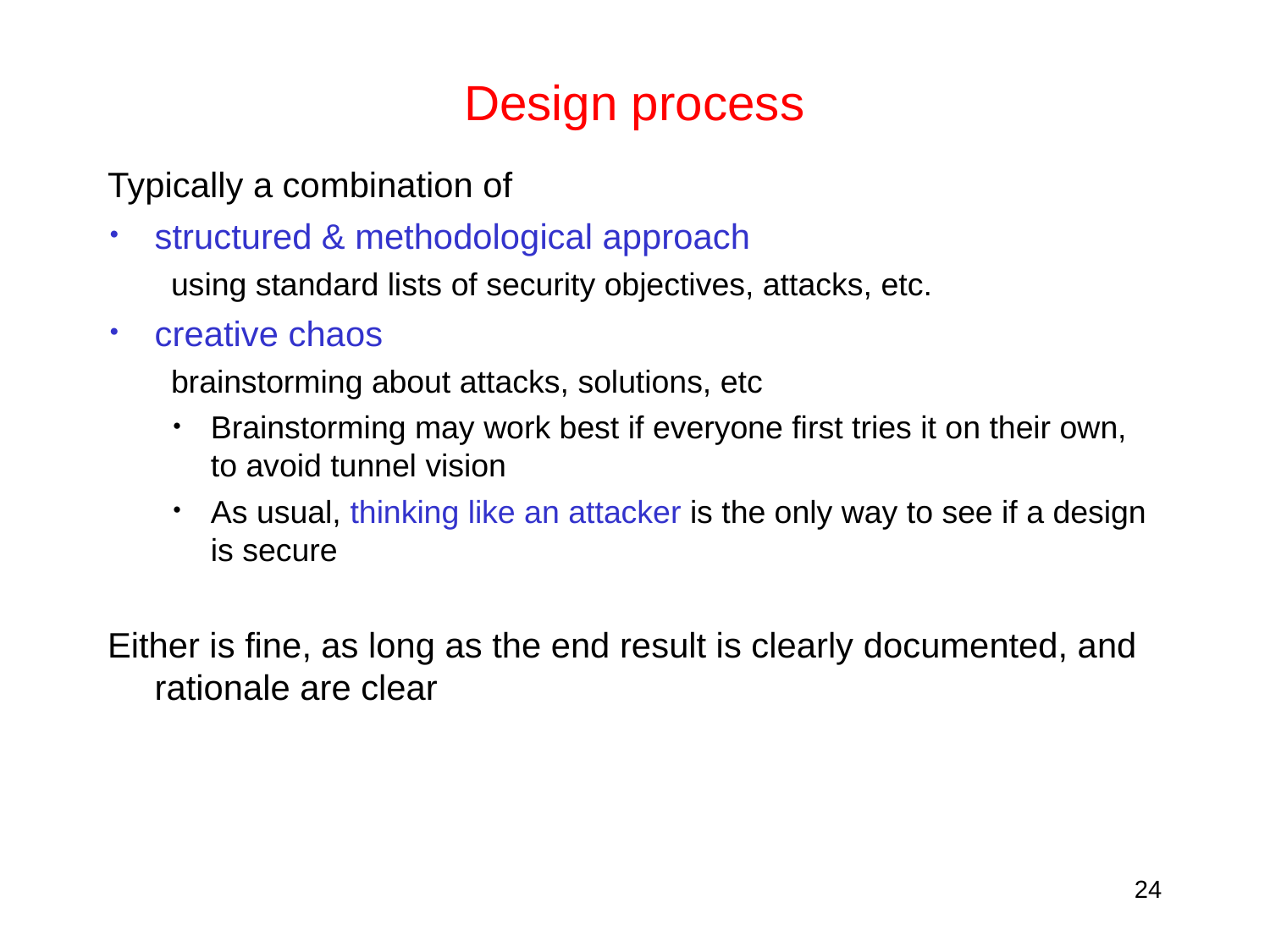

# Design process
Typically a combination of
structured & methodological approach
using standard lists of security objectives, attacks, etc.
creative chaos
brainstorming about attacks, solutions, etc
Brainstorming may work best if everyone first tries it on their own, to avoid tunnel vision
As usual, thinking like an attacker is the only way to see if a design is secure

Either is fine, as long as the end result is clearly documented, and rationale are clear

24